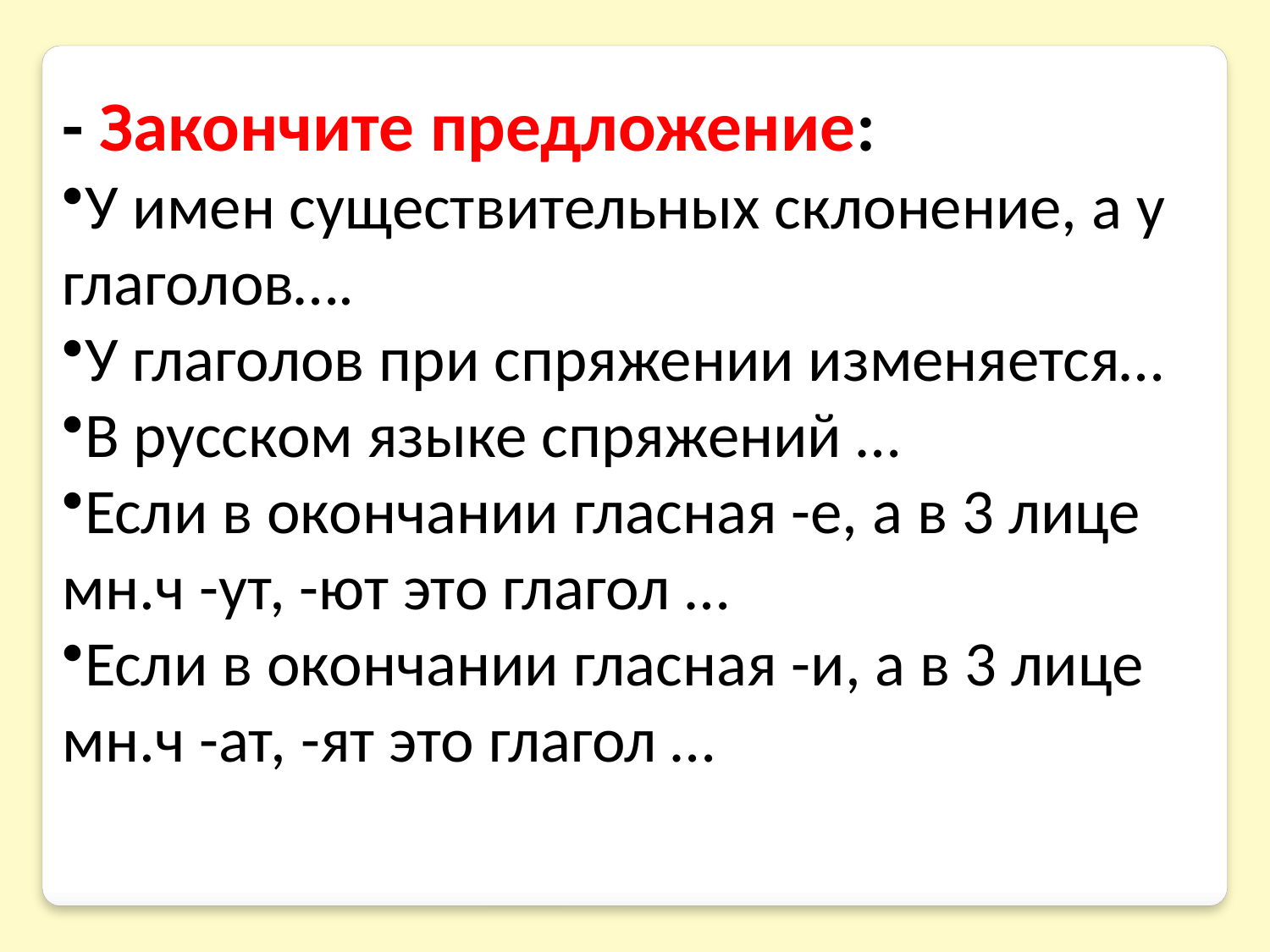

- Закончите предложение:
У имен существительных склонение, а у глаголов….
У глаголов при спряжении изменяется…
В русском языке спряжений …
Если в окончании гласная -е, а в 3 лице мн.ч -ут, -ют это глагол …
Если в окончании гласная -и, а в 3 лице мн.ч -ат, -ят это глагол …